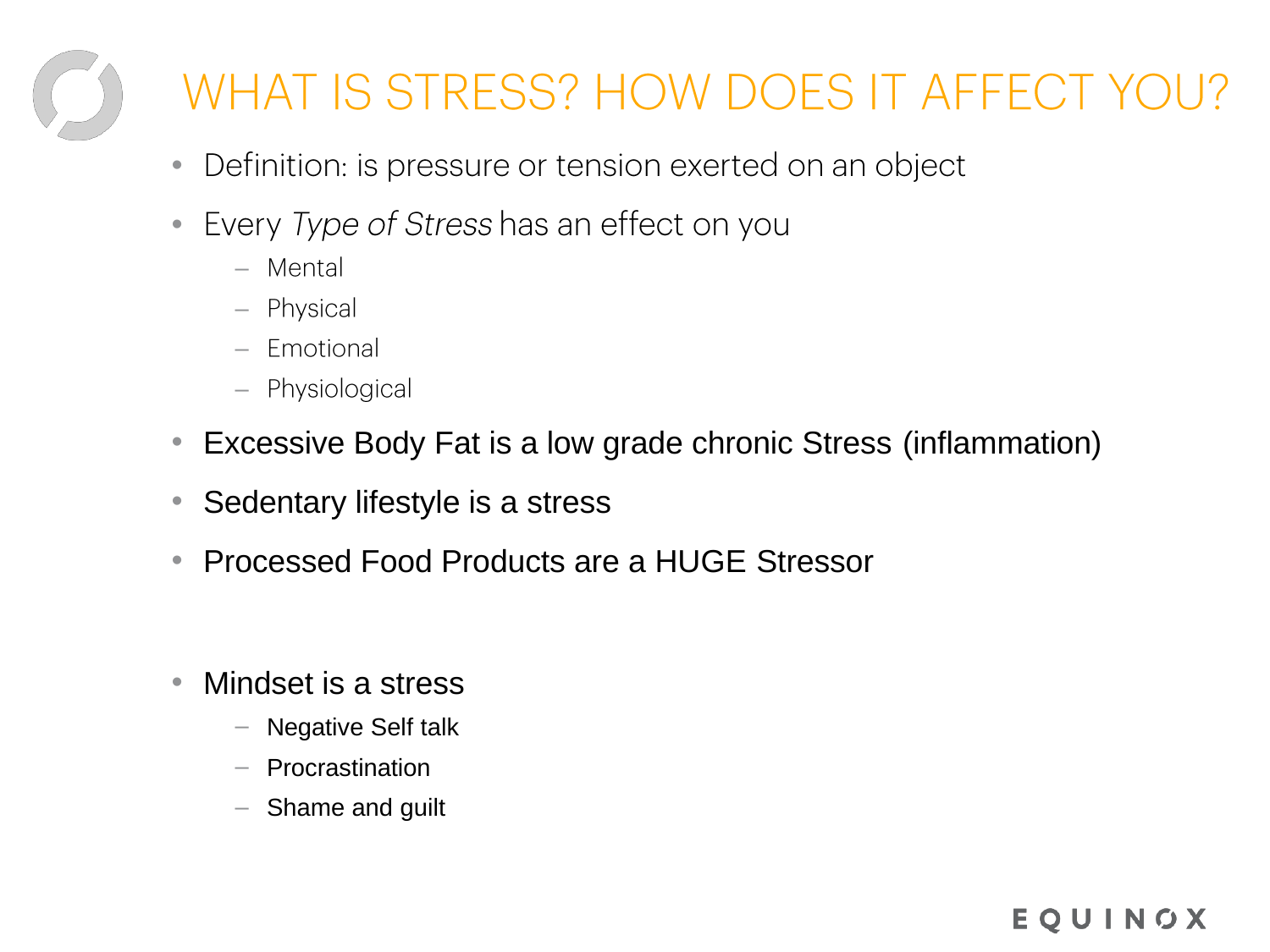

•
•
–
–
–
–
Excessive Body Fat is a low grade chronic Stress (inflammation)
Sedentary lifestyle is a stress
Processed Food Products are a HUGE Stressor

Mindset is a stress
Negative Self talk
Procrastination
Shame and guilt